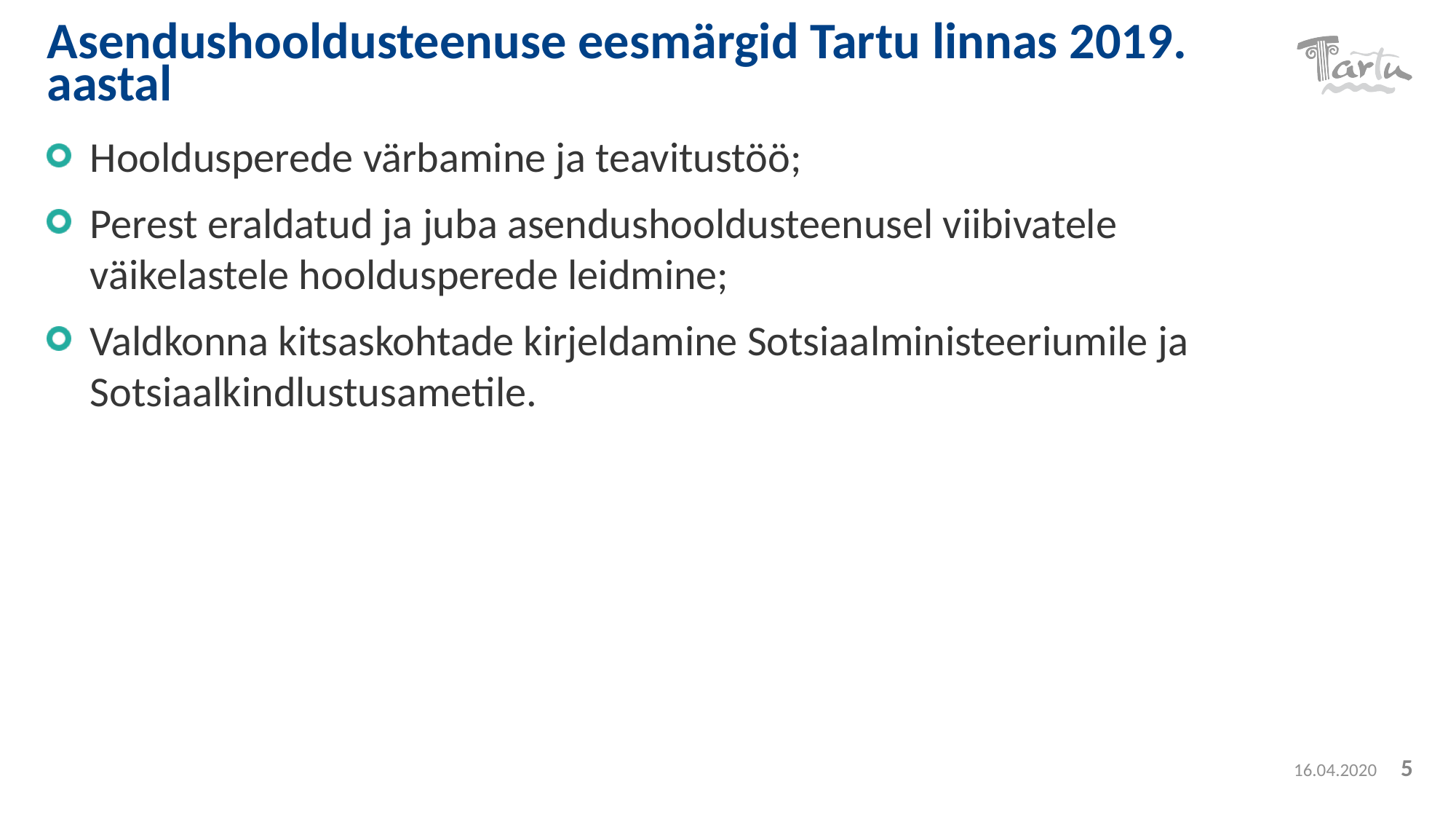

# Asendushooldusteenuse eesmärgid Tartu linnas 2019. aastal
Hooldusperede värbamine ja teavitustöö;
Perest eraldatud ja juba asendushooldusteenusel viibivatele väikelastele hooldusperede leidmine;
Valdkonna kitsaskohtade kirjeldamine Sotsiaalministeeriumile ja Sotsiaalkindlustusametile.

16.04.2020
5